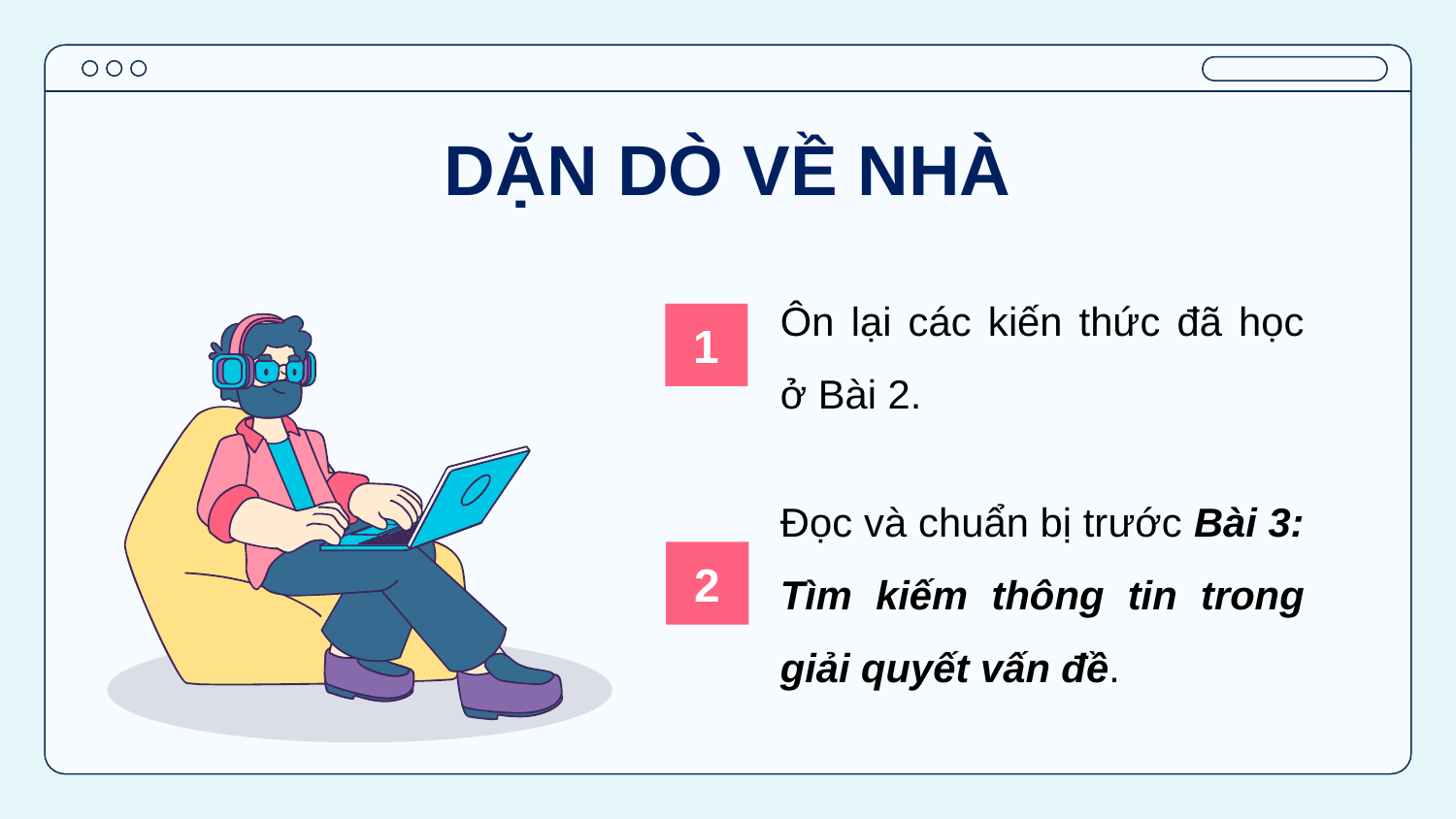

DẶN DÒ VỀ NHÀ
Ôn lại các kiến thức đã học ở Bài 2.
1

Đọc và chuẩn bị trước Bài 3: Tìm kiếm thông tin trong giải quyết vấn đề.
2